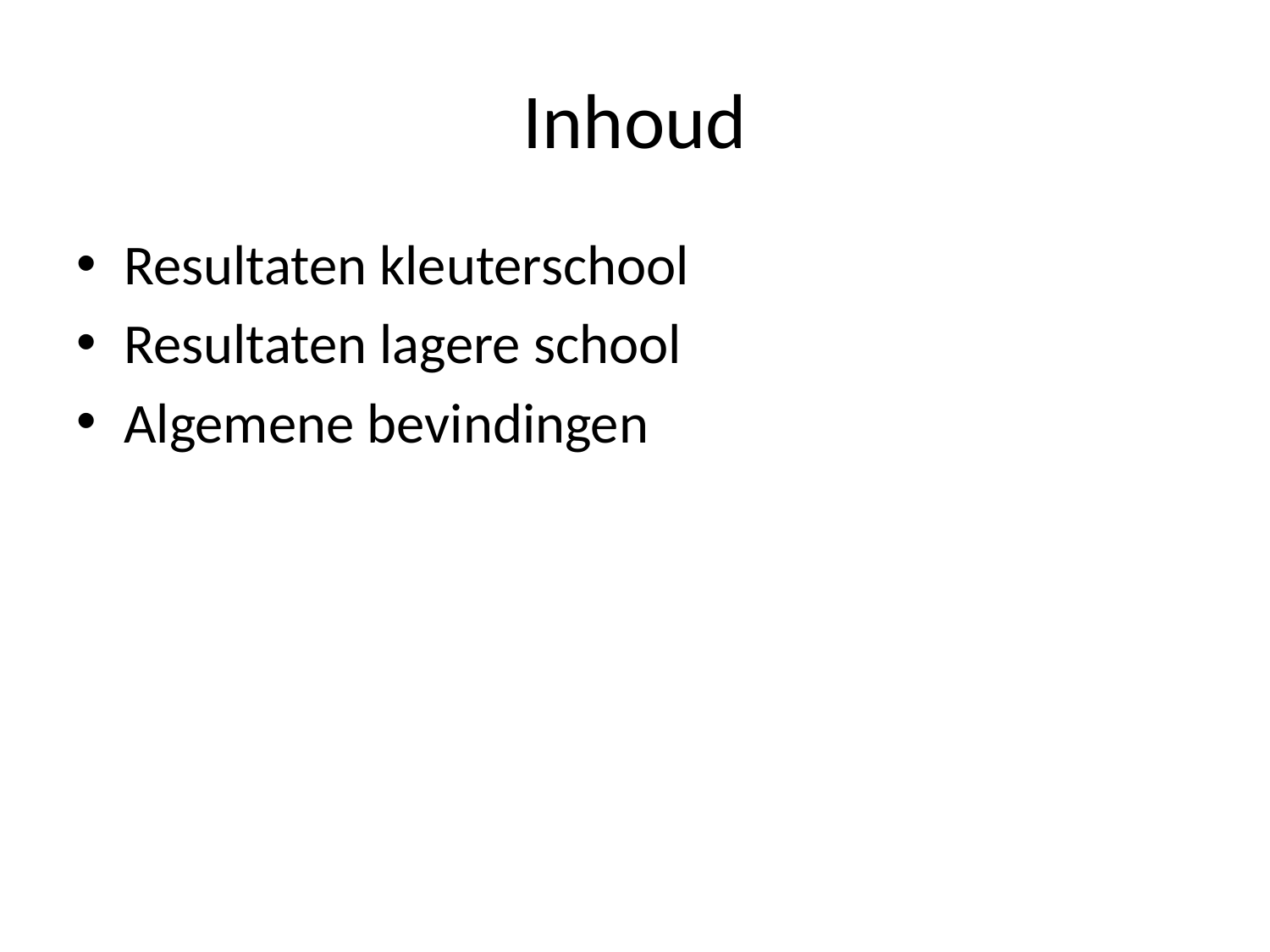

# Inhoud
Resultaten kleuterschool
Resultaten lagere school
Algemene bevindingen